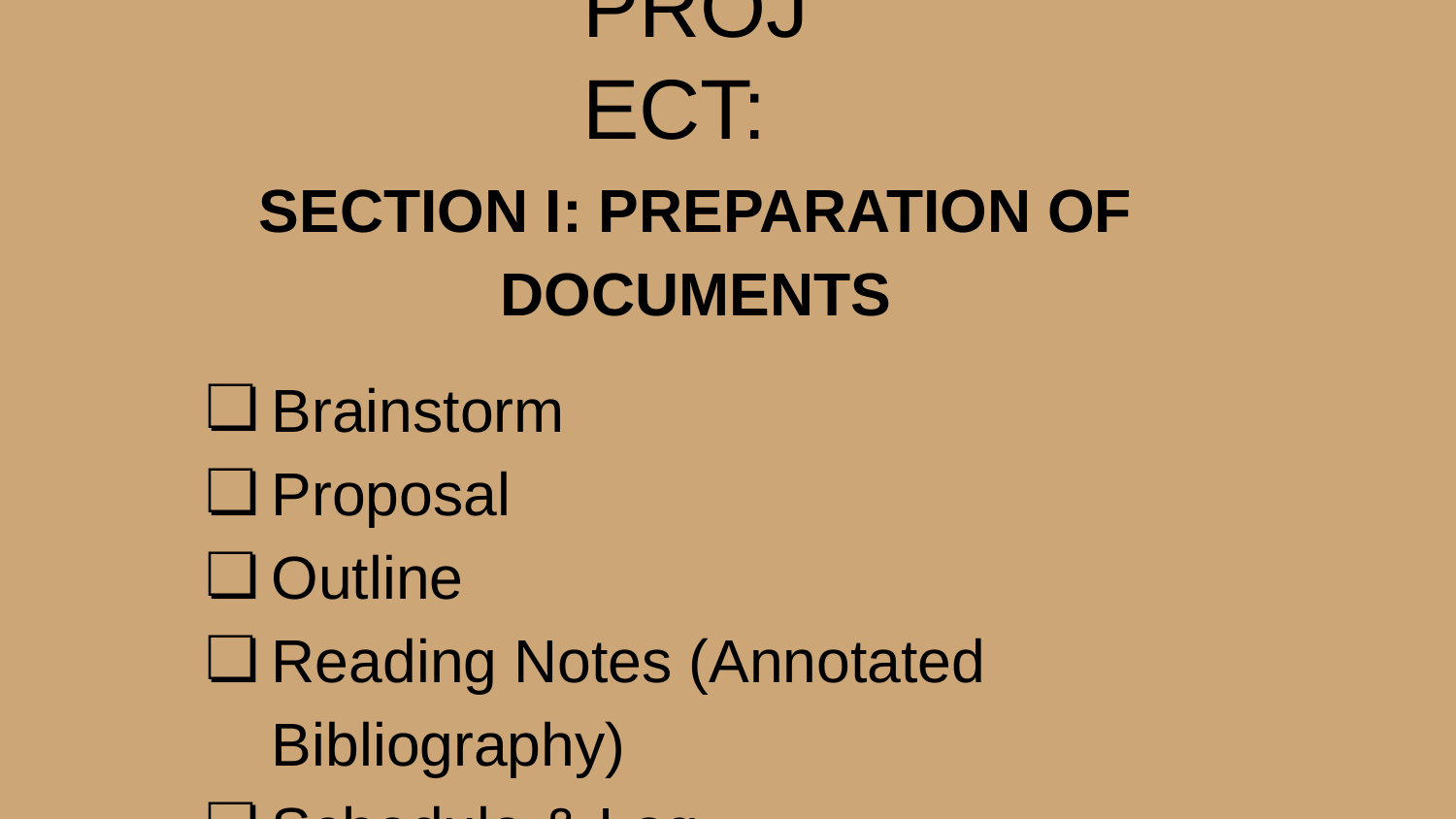

# PROJECT:
SECTION I: PREPARATION OF DOCUMENTS
Brainstorm
Proposal
Outline
Reading Notes (Annotated Bibliography)
Schedule & Log
Required Draft